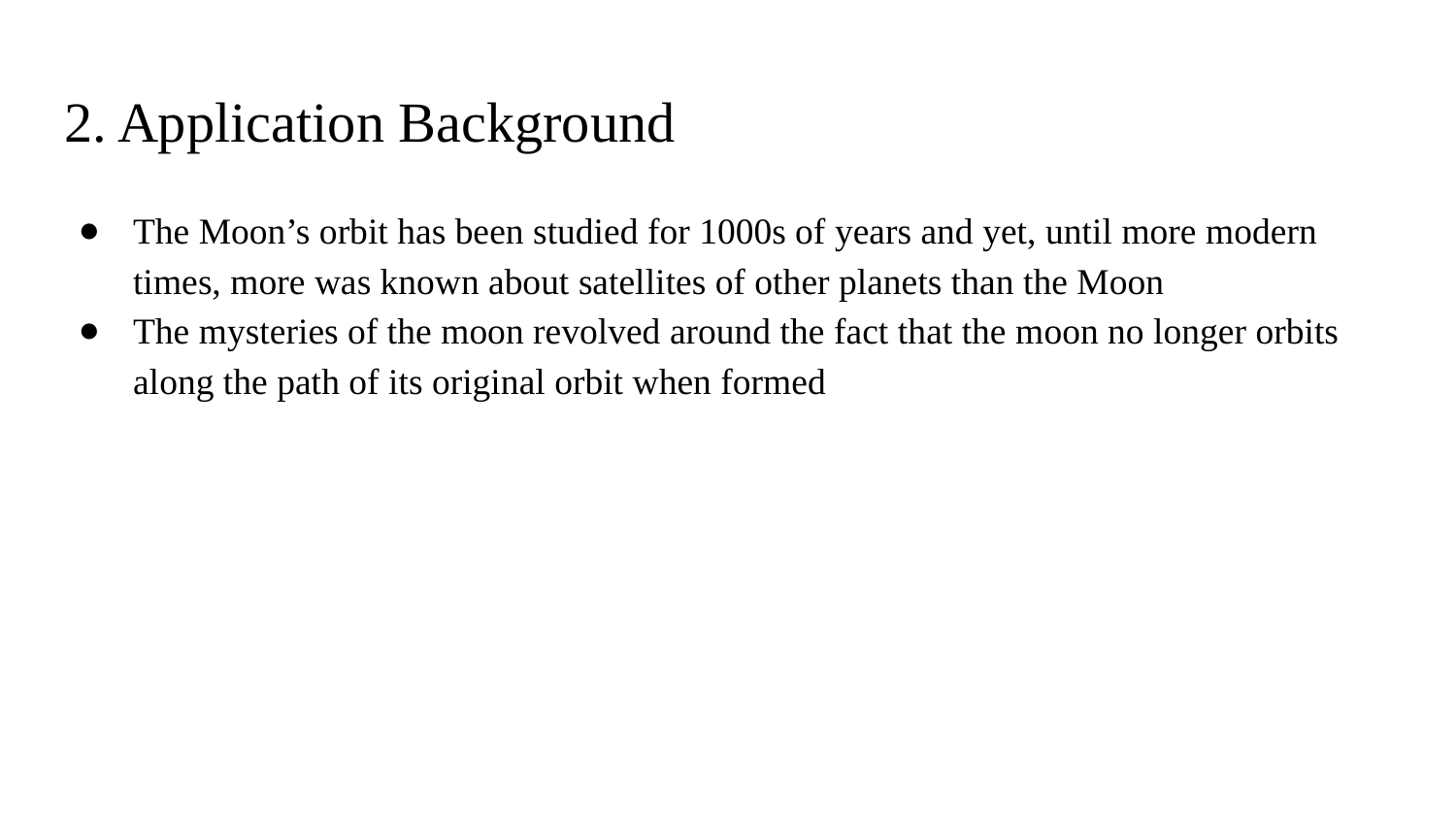

# 2. Application Background
The Moon’s orbit has been studied for 1000s of years and yet, until more modern times, more was known about satellites of other planets than the Moon
The mysteries of the moon revolved around the fact that the moon no longer orbits along the path of its original orbit when formed